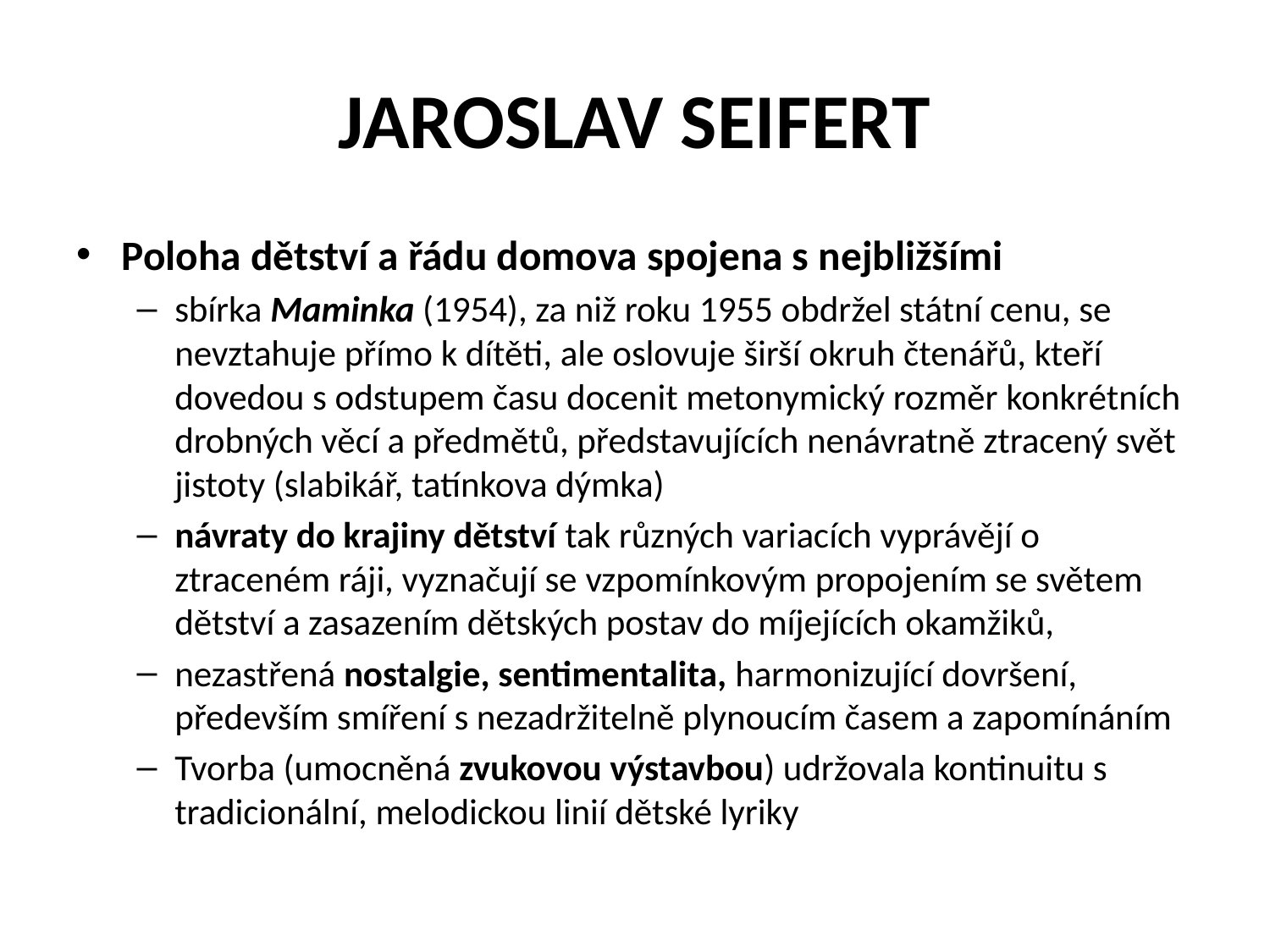

# JAROSLAV SEIFERT
Poloha dětství a řádu domova spojena s nejbližšími
sbírka Maminka (1954), za niž roku 1955 obdržel státní cenu, se nevztahuje přímo k dítěti, ale oslovuje širší okruh čtenářů, kteří dovedou s odstupem času docenit metonymický rozměr konkrétních drobných věcí a předmětů, představujících nenávratně ztracený svět jistoty (slabikář, tatínkova dýmka)
návraty do krajiny dětství tak různých variacích vyprávějí o ztraceném ráji, vyznačují se vzpomínkovým propojením se světem dětství a zasazením dětských postav do míjejících okamžiků,
nezastřená nostalgie, sentimentalita, harmonizující dovršení, především smíření s nezadržitelně plynoucím časem a zapomínáním
Tvorba (umocněná zvukovou výstavbou) udržovala kontinuitu s tradicionální, melodickou linií dětské lyriky